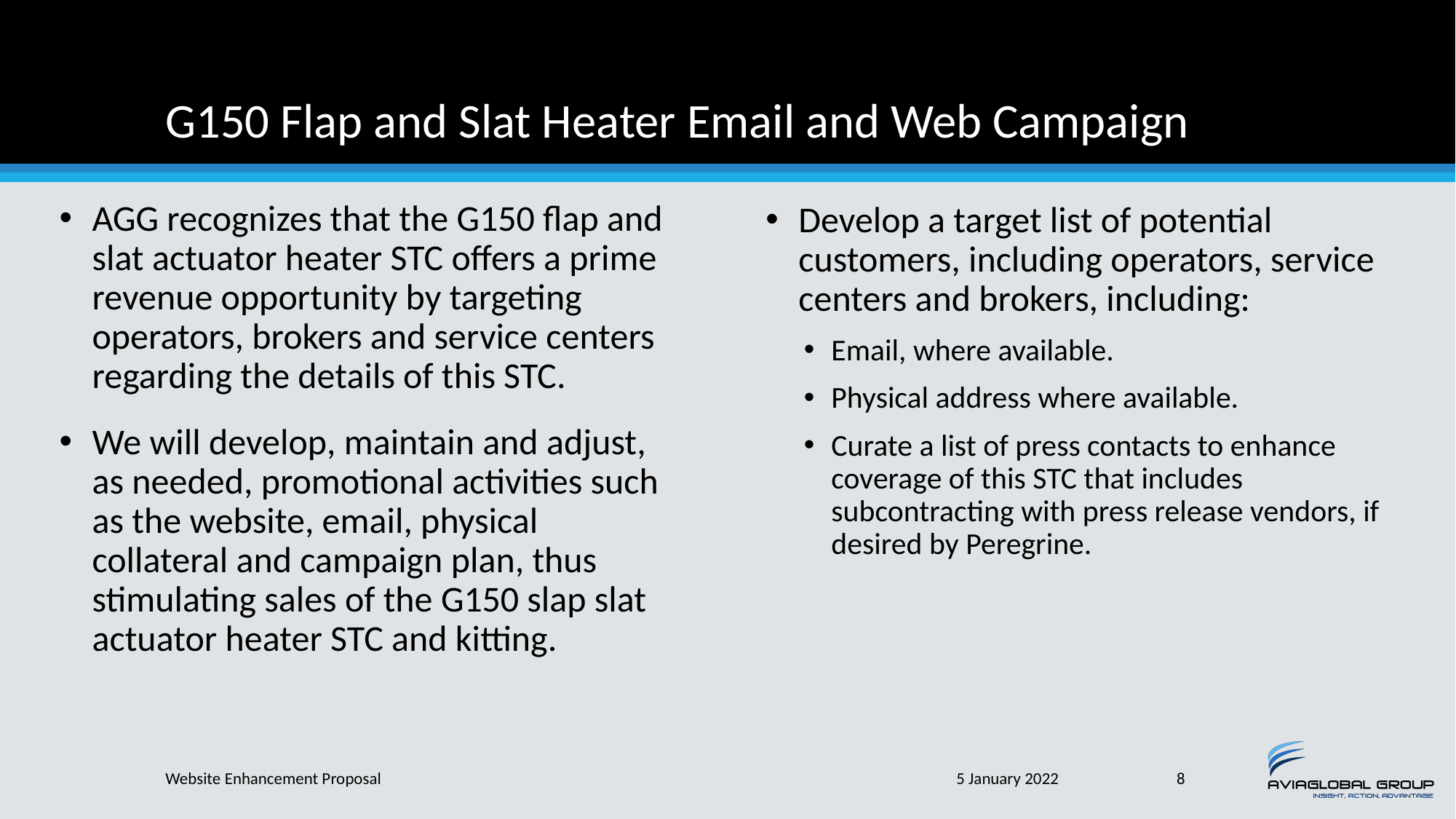

# G150 Flap and Slat Heater Email and Web Campaign
AGG recognizes that the G150 flap and slat actuator heater STC offers a prime revenue opportunity by targeting operators, brokers and service centers regarding the details of this STC.
We will develop, maintain and adjust, as needed, promotional activities such as the website, email, physical collateral and campaign plan, thus stimulating sales of the G150 slap slat actuator heater STC and kitting.

Develop a target list of potential customers, including operators, service centers and brokers, including:
Email, where available.
Physical address where available.
Curate a list of press contacts to enhance coverage of this STC that includes subcontracting with press release vendors, if desired by Peregrine.

Website Enhancement Proposal
5 January 2022
8